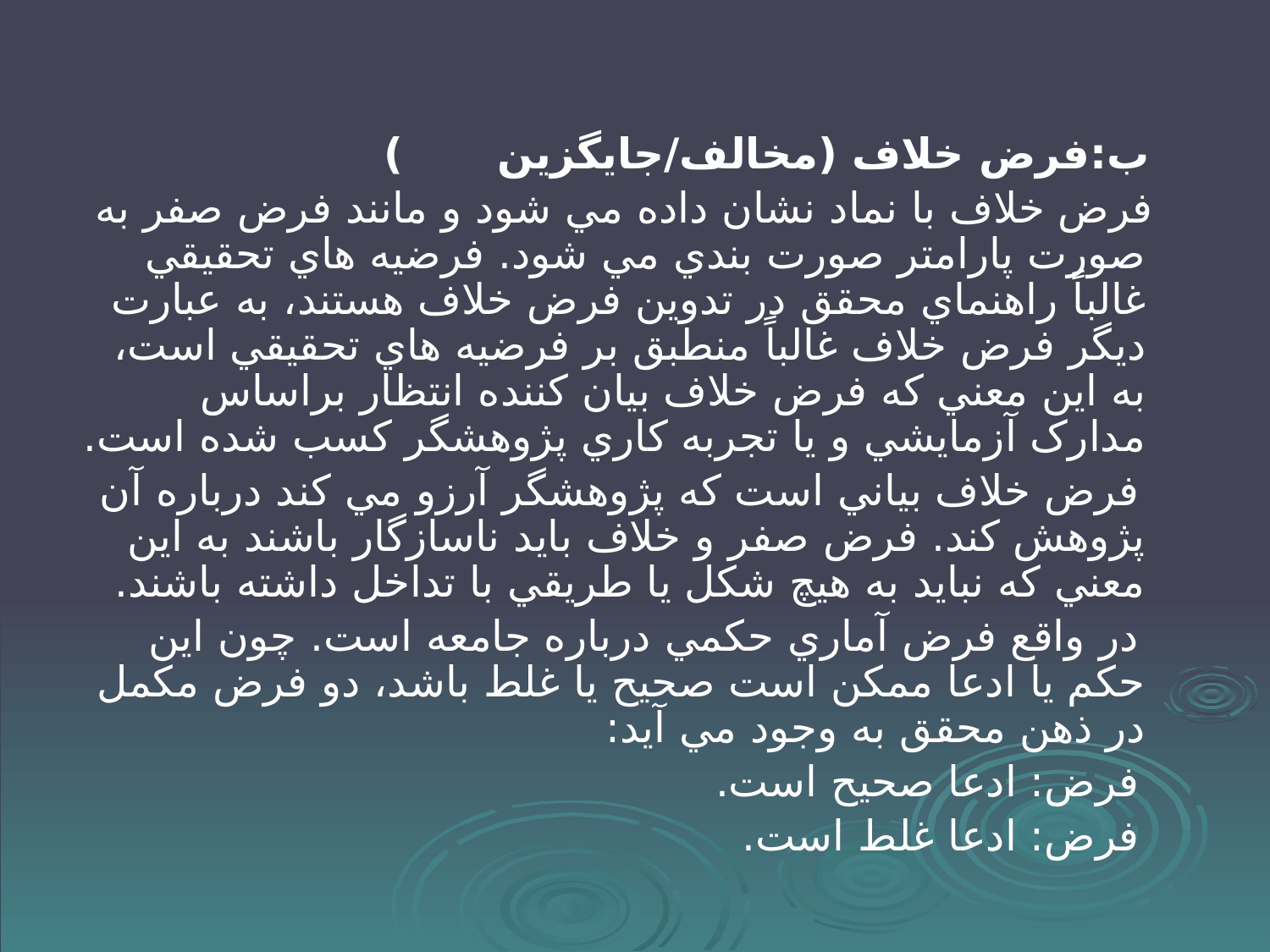

#
   ب:فرض خلاف (مخالف/جايگزين	)
   فرض خلاف با نماد نشان داده مي شود و مانند فرض صفر به صورت پارامتر صورت بندي مي شود. فرضيه هاي تحقيقي غالباً راهنماي محقق در تدوين فرض خلاف هستند، به عبارت ديگر فرض خلاف غالباً منطبق بر فرضيه هاي تحقيقي است، به اين معني که فرض خلاف بيان کننده انتظار براساس مدارک آزمايشي و يا تجربه کاري پژوهشگر کسب شده است.
    فرض خلاف بياني است که پژوهشگر آرزو مي کند درباره آن پژوهش کند. فرض صفر و خلاف بايد ناسازگار باشند به اين معني که نبايد به هيچ شکل يا طريقي با تداخل داشته باشند.
    در واقع فرض آماري حکمي درباره جامعه است. چون اين حکم يا ادعا ممکن است صحيح يا غلط باشد، دو فرض مکمل در ذهن محقق به وجود مي آيد:
    فرض: ادعا صحيح است.
    فرض: ادعا غلط است.